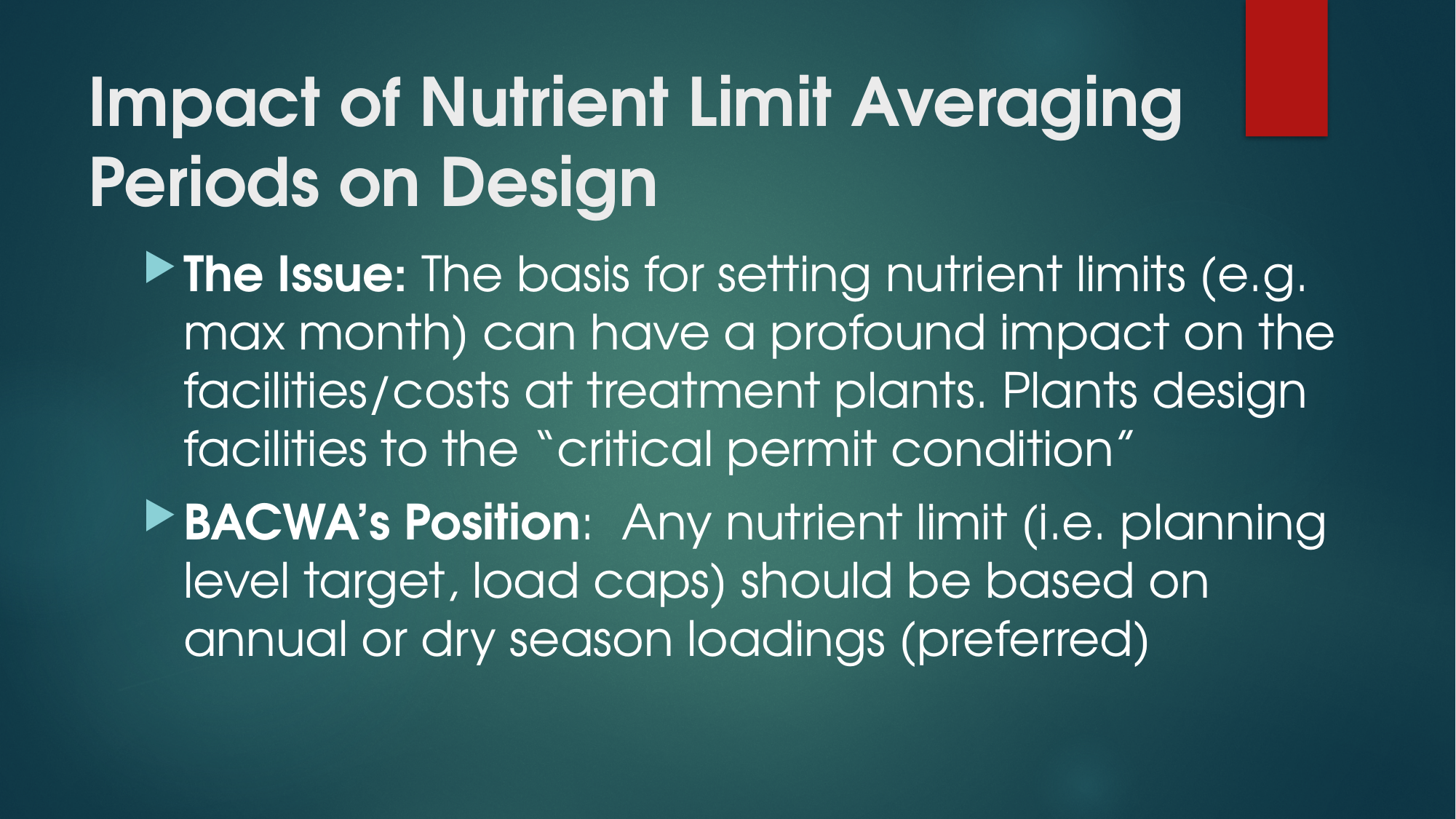

# Impact of Nutrient Limit Averaging Periods on Design
The Issue: The basis for setting nutrient limits (e.g. max month) can have a profound impact on the facilities/costs at treatment plants. Plants design facilities to the “critical permit condition”
BACWA’s Position:  Any nutrient limit (i.e. planning level target, load caps) should be based on annual or dry season loadings (preferred)